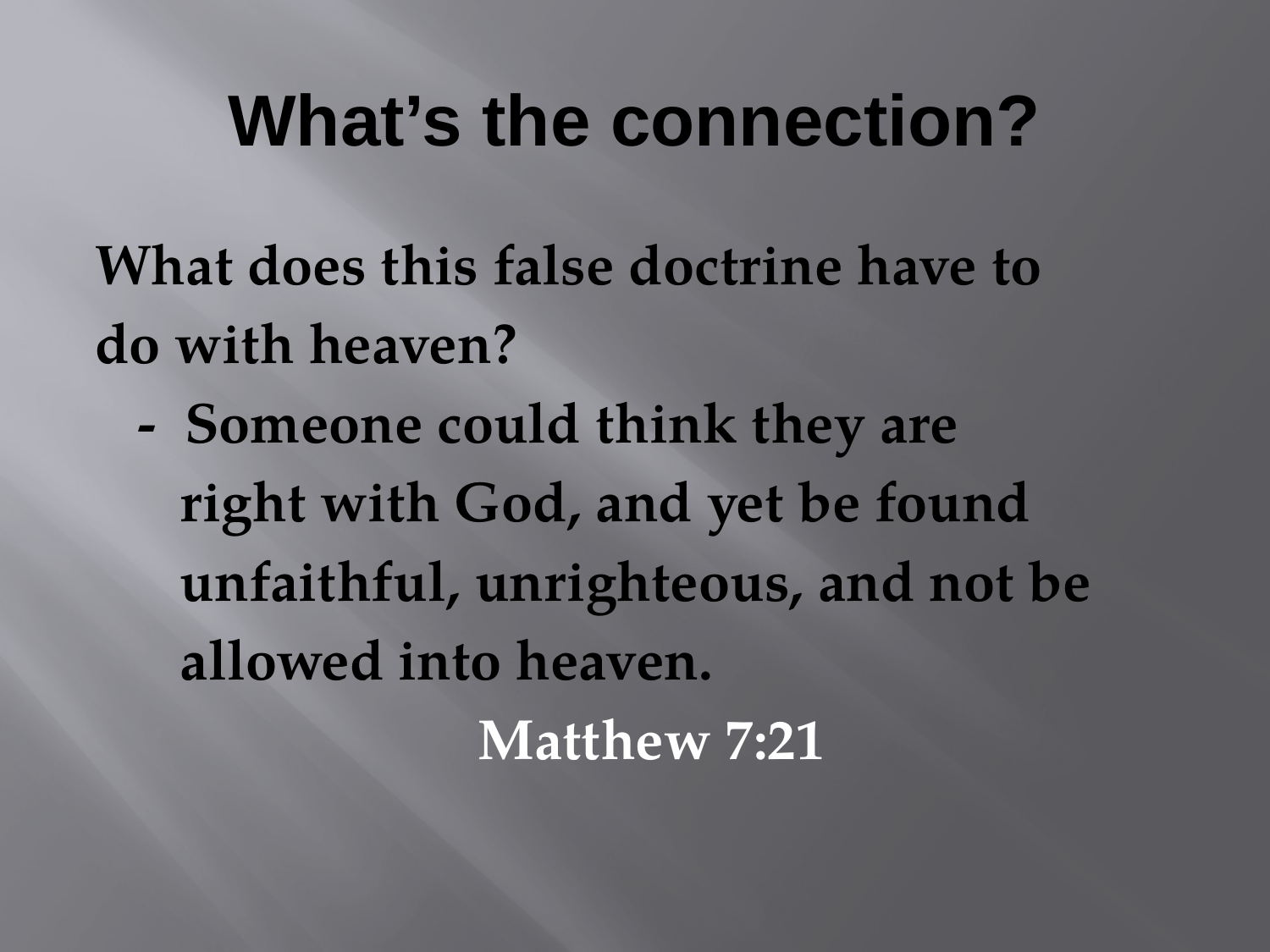

# What’s the connection?
What does this false doctrine have to
do with heaven?
   -  Someone could think they are
      right with God, and yet be found
      unfaithful, unrighteous, and not be
      allowed into heaven.
                           Matthew 7:21